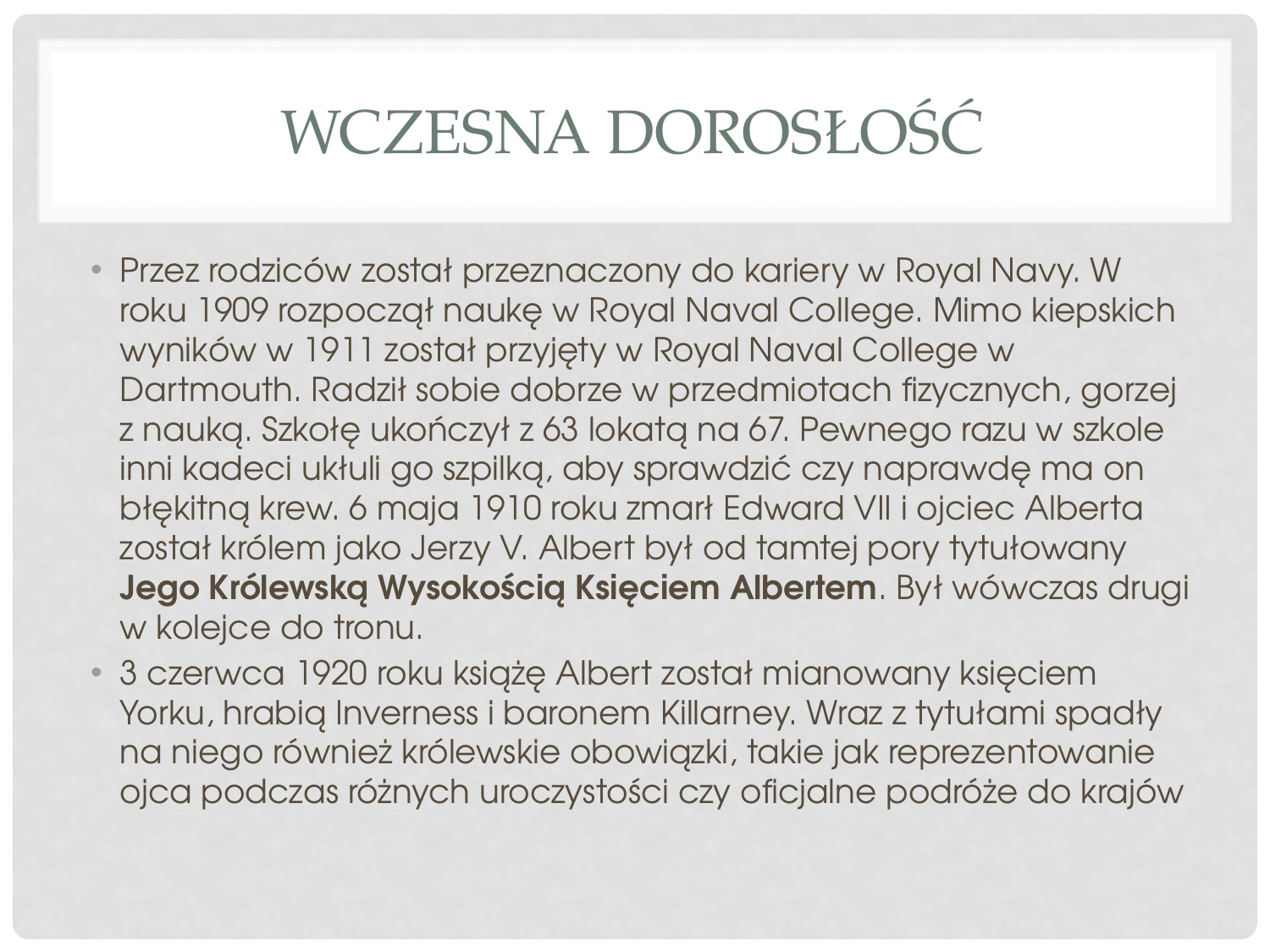

# Wczesna dorosłość
Przez rodziców został przeznaczony do kariery w Royal Navy. W roku 1909 rozpoczął naukę w Royal Naval College. Mimo kiepskich wyników w 1911 został przyjęty w Royal Naval College w Dartmouth. Radził sobie dobrze w przedmiotach fizycznych, gorzej z nauką. Szkołę ukończył z 63 lokatą na 67. Pewnego razu w szkole inni kadeci ukłuli go szpilką, aby sprawdzić czy naprawdę ma on błękitną krew. 6 maja 1910 roku zmarł Edward VII i ojciec Alberta został królem jako Jerzy V. Albert był od tamtej pory tytułowany Jego Królewską Wysokością Księciem Albertem. Był wówczas drugi w kolejce do tronu.
3 czerwca 1920 roku książę Albert został mianowany księciem Yorku, hrabią Inverness i baronem Killarney. Wraz z tytułami spadły na niego również królewskie obowiązki, takie jak reprezentowanie ojca podczas różnych uroczystości czy oficjalne podróże do krajów